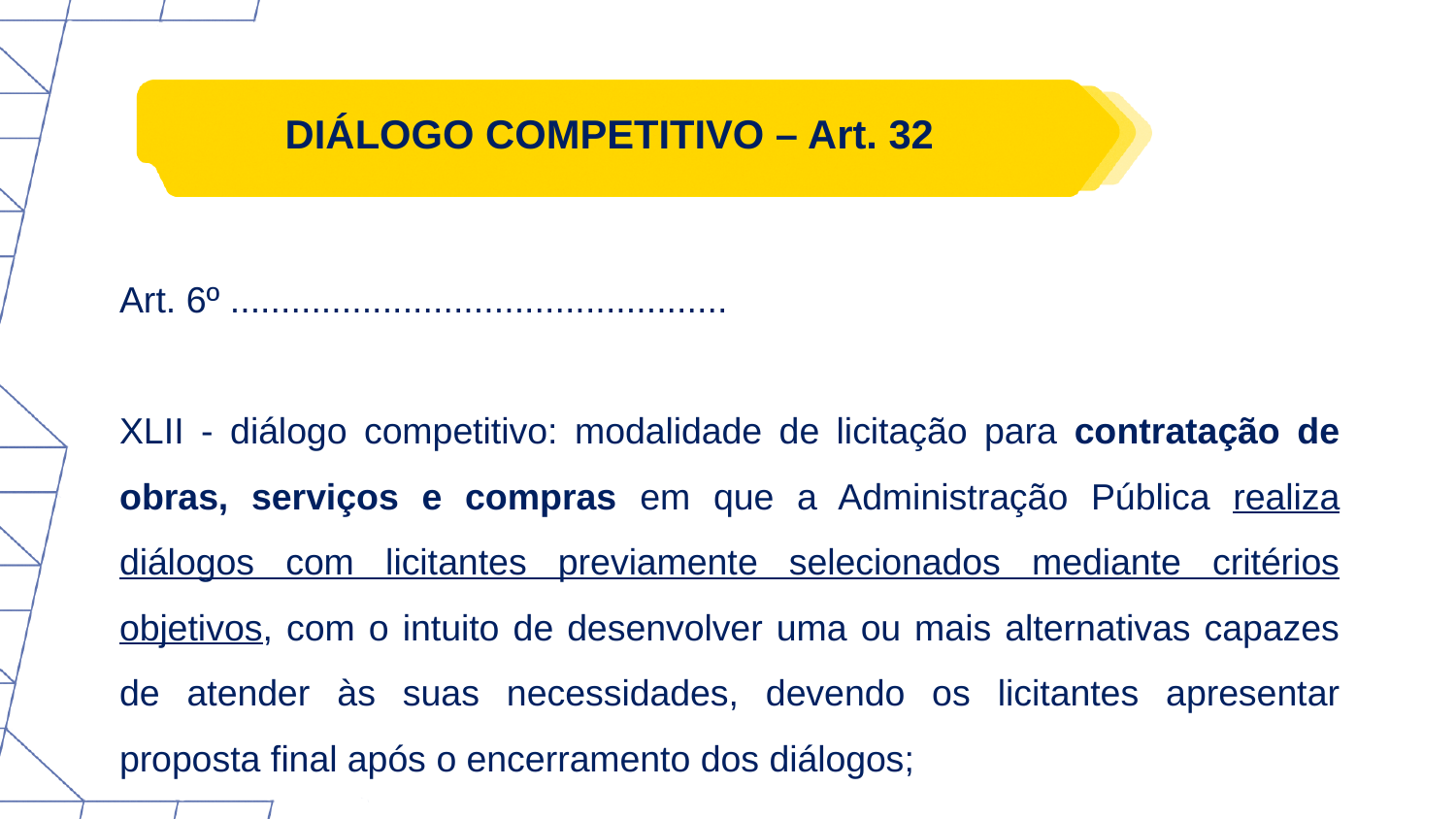

DIÁLOGO COMPETITIVO – Art. 32

Art. 6º .................................................

XLII - diálogo competitivo: modalidade de licitação para contratação de obras, serviços e compras em que a Administração Pública realiza diálogos com licitantes previamente selecionados mediante critérios objetivos, com o intuito de desenvolver uma ou mais alternativas capazes de atender às suas necessidades, devendo os licitantes apresentar proposta final após o encerramento dos diálogos;